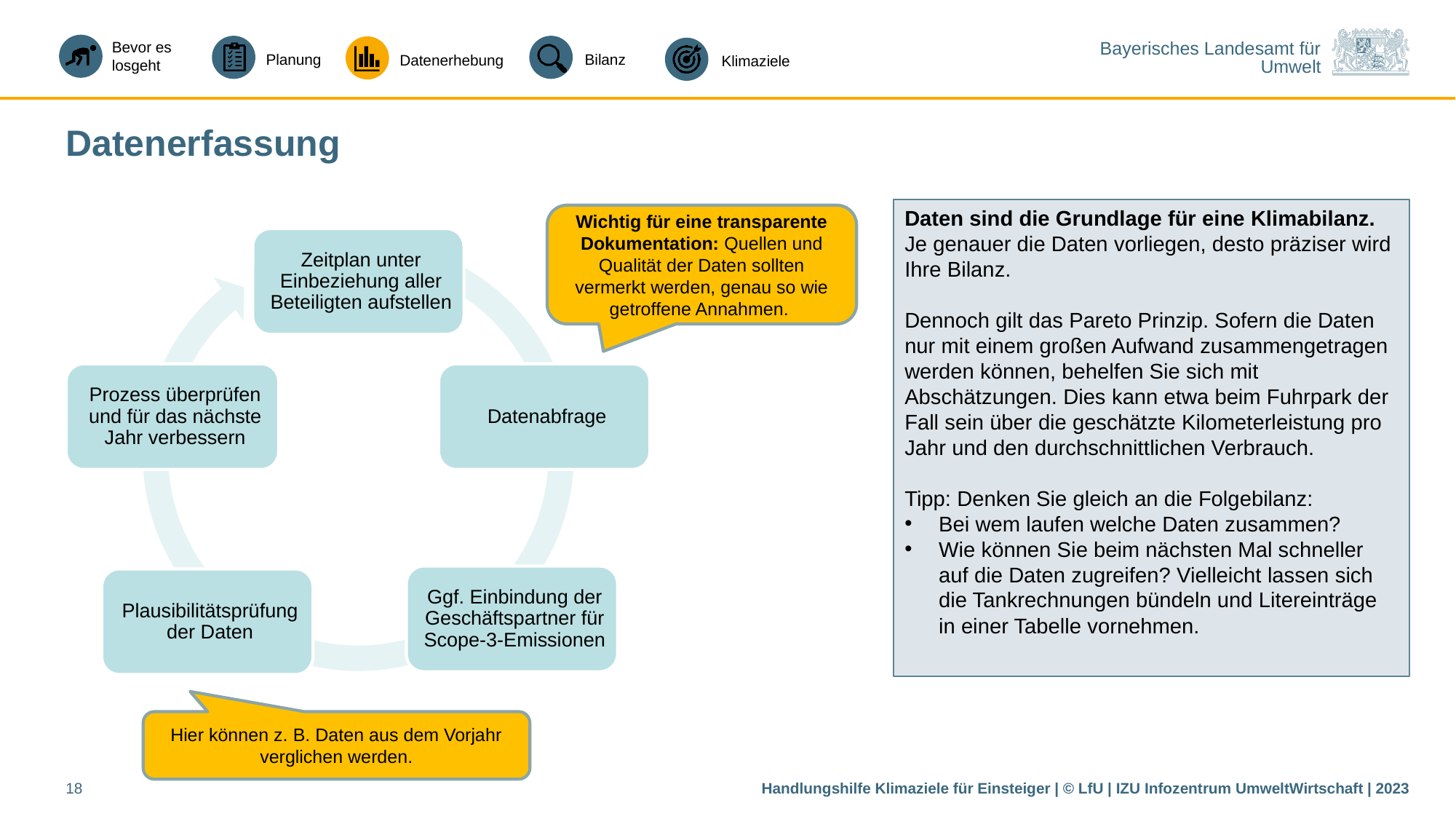

Datenerfassung
Daten sind die Grundlage für eine Klimabilanz. Je genauer die Daten vorliegen, desto präziser wird Ihre Bilanz.

Dennoch gilt das Pareto Prinzip. Sofern die Daten nur mit einem großen Aufwand zusammengetragen werden können, behelfen Sie sich mit Abschätzungen. Dies kann etwa beim Fuhrpark der Fall sein über die geschätzte Kilometerleistung pro Jahr und den durchschnittlichen Verbrauch.

Tipp: Denken Sie gleich an die Folgebilanz:
Bei wem laufen welche Daten zusammen?
Wie können Sie beim nächsten Mal schneller auf die Daten zugreifen? Vielleicht lassen sich die Tankrechnungen bündeln und Litereinträge in einer Tabelle vornehmen.

Wichtig für eine transparente Dokumentation: Quellen und Qualität der Daten sollten vermerkt werden, genau so wie getroffene Annahmen.
Zeitplan unter Einbeziehung aller Beteiligten aufstellen
Datenabfrage
Ggf. Einbindung der Geschäftspartner für Scope-3-Emissionen
Plausibilitätsprüfung der Daten
Prozess überprüfen und für das nächste Jahr verbessern
Hier können z. B. Daten aus dem Vorjahr verglichen werden.
18
Handlungshilfe Klimaziele für Einsteiger | © LfU | IZU Infozentrum UmweltWirtschaft | 2023